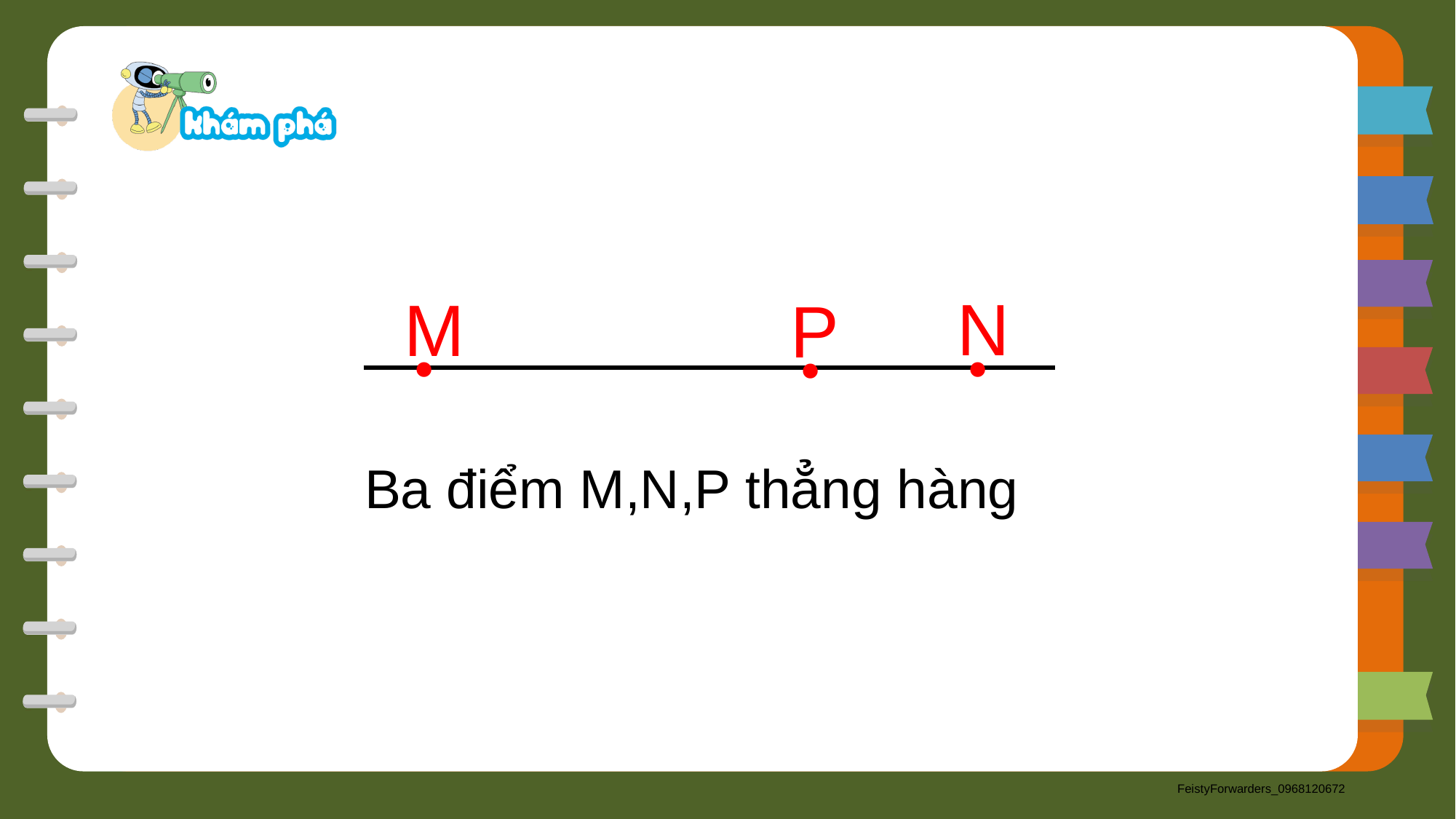

N
.
M
.
P
.
Ba điểm M,N,P thẳng hàng